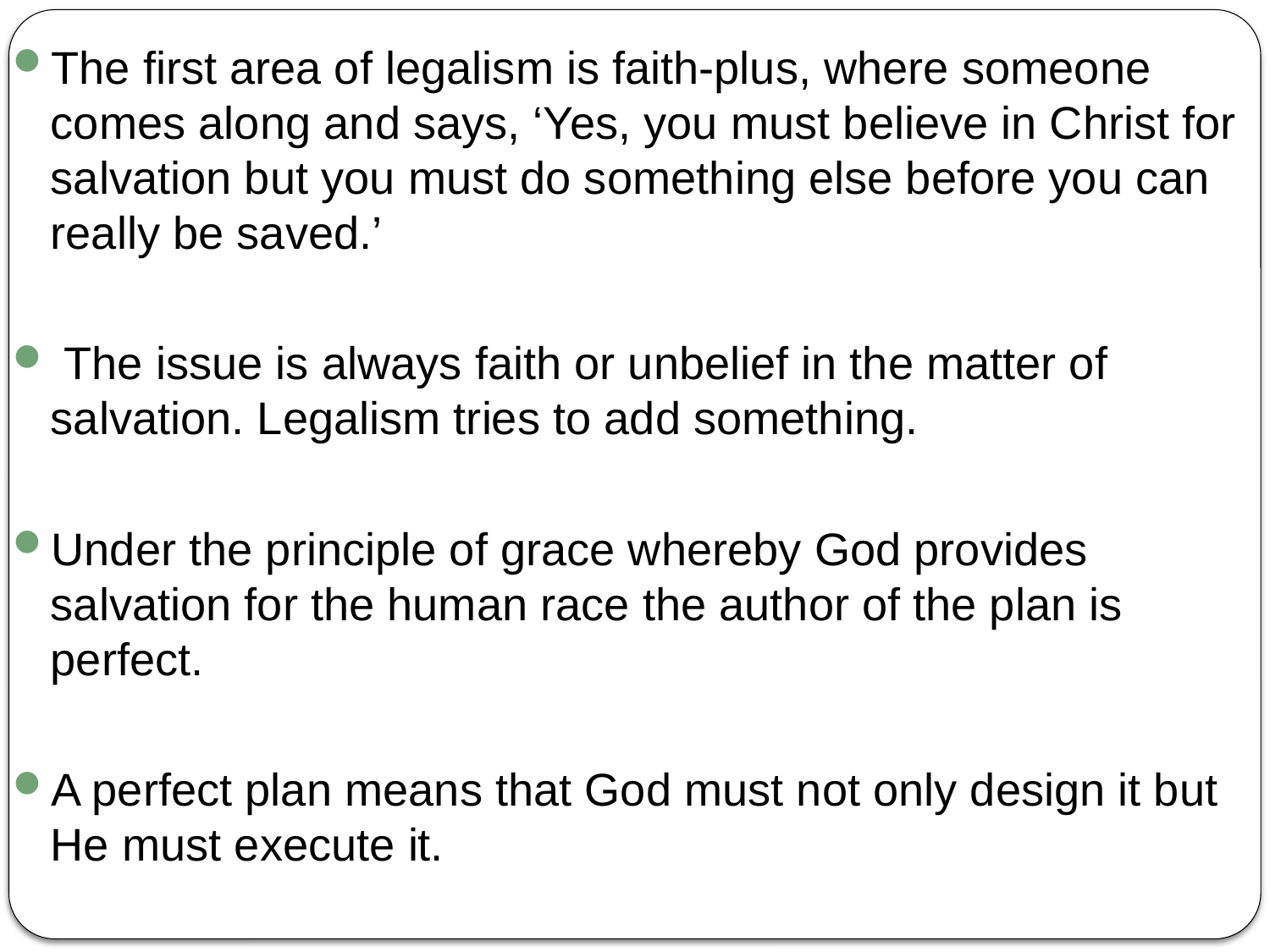

The first area of legalism is faith-plus, where someone comes along and says, ‘Yes, you must believe in Christ for salvation but you must do something else before you can really be saved.’

 The issue is always faith or unbelief in the matter of salvation. Legalism tries to add something.

Under the principle of grace whereby God provides salvation for the human race the author of the plan is perfect.

A perfect plan means that God must not only design it but He must execute it.